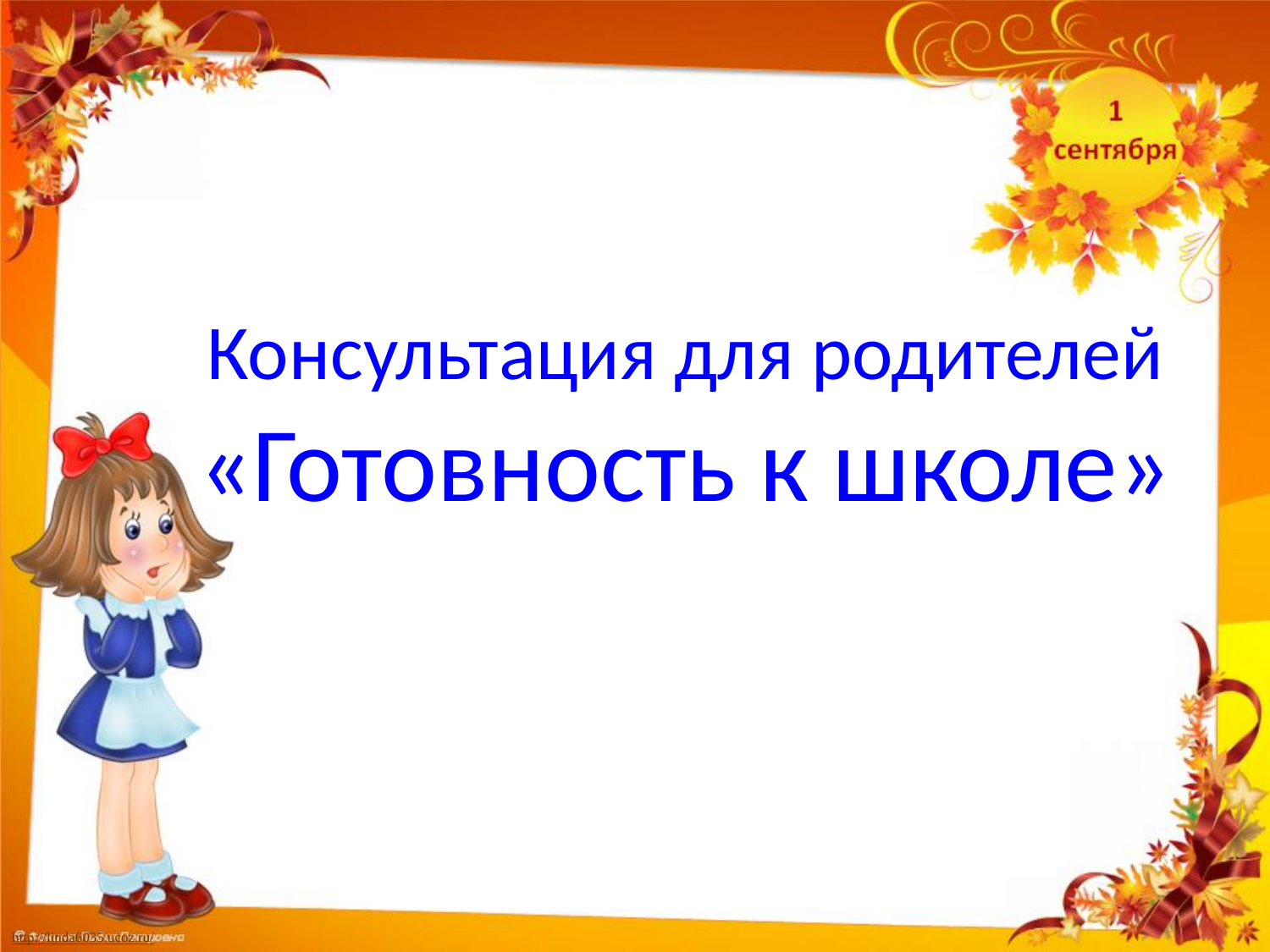

# Консультация для родителей «Готовность к школе»